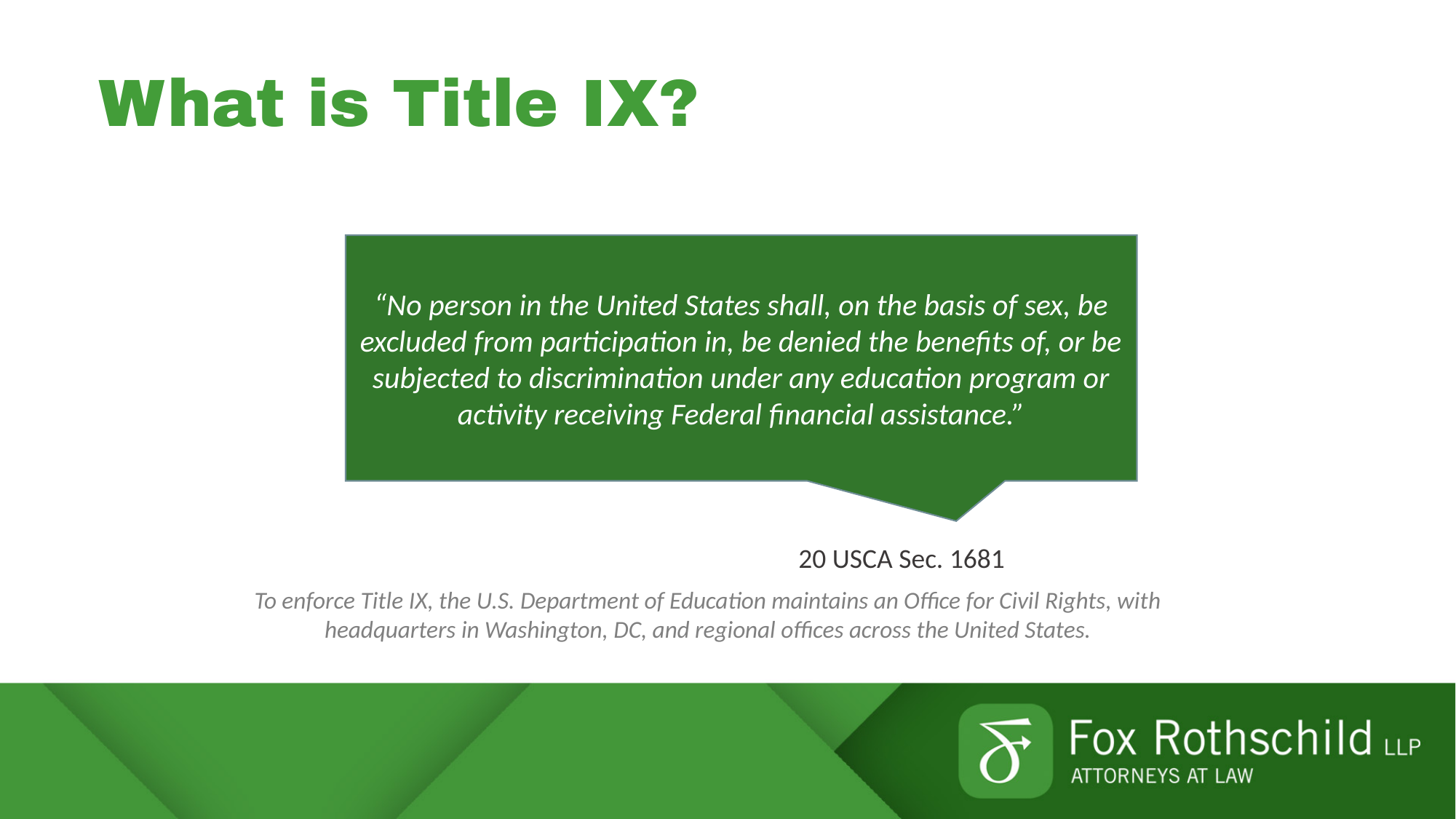

# What is Title IX?
“No person in the United States shall, on the basis of sex, be excluded from participation in, be denied the benefits of, or be subjected to discrimination under any education program or activity receiving Federal financial assistance.”
20 USCA Sec. 1681
To enforce Title IX, the U.S. Department of Education maintains an Office for Civil Rights, with headquarters in Washington, DC, and regional offices across the United States.